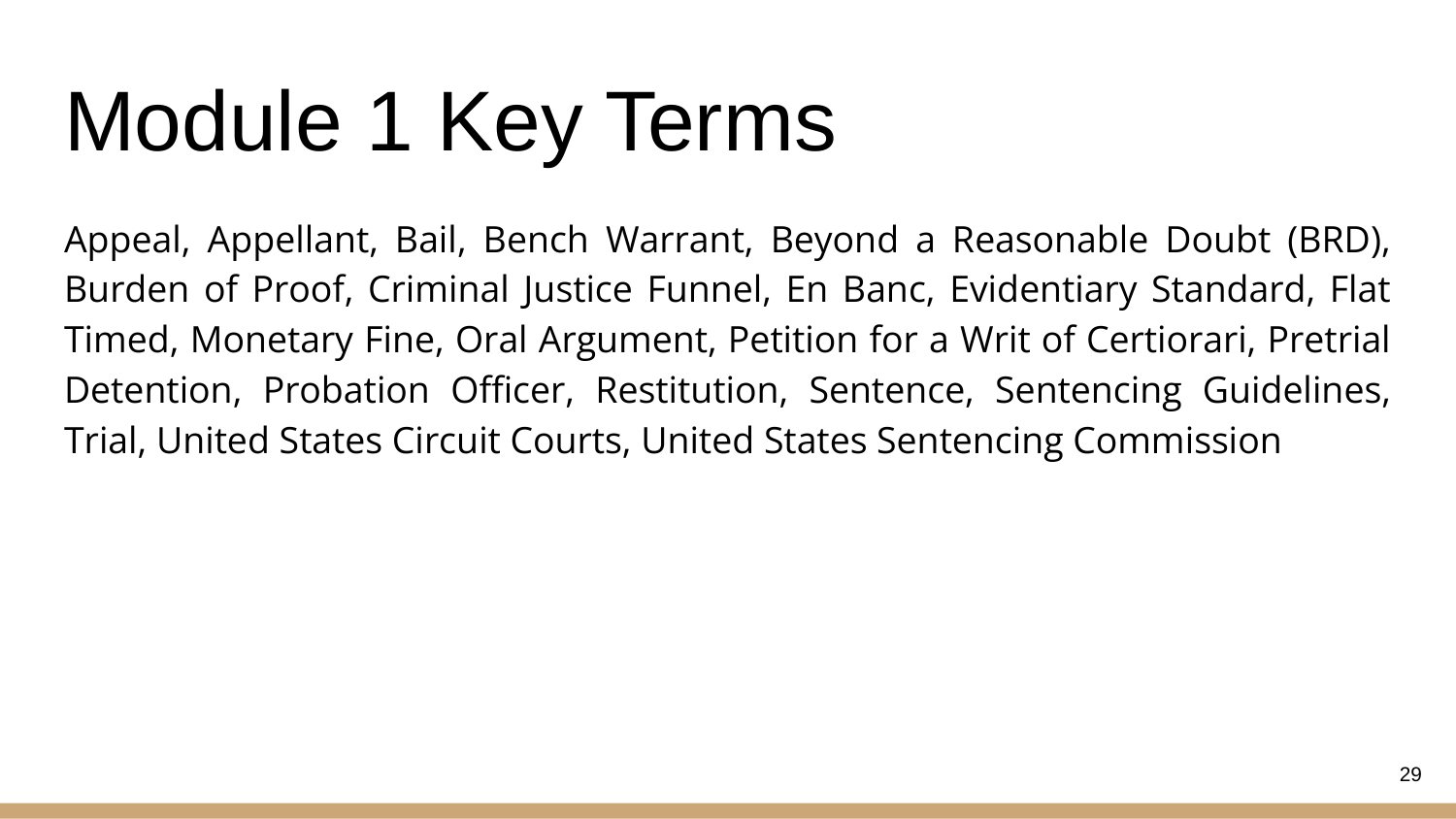

# Module 1 Key Terms
Appeal, Appellant, Bail, Bench Warrant, Beyond a Reasonable Doubt (BRD), Burden of Proof, Criminal Justice Funnel, En Banc, Evidentiary Standard, Flat Timed, Monetary Fine, Oral Argument, Petition for a Writ of Certiorari, Pretrial Detention, Probation Officer, Restitution, Sentence, Sentencing Guidelines, Trial, United States Circuit Courts, United States Sentencing Commission

29